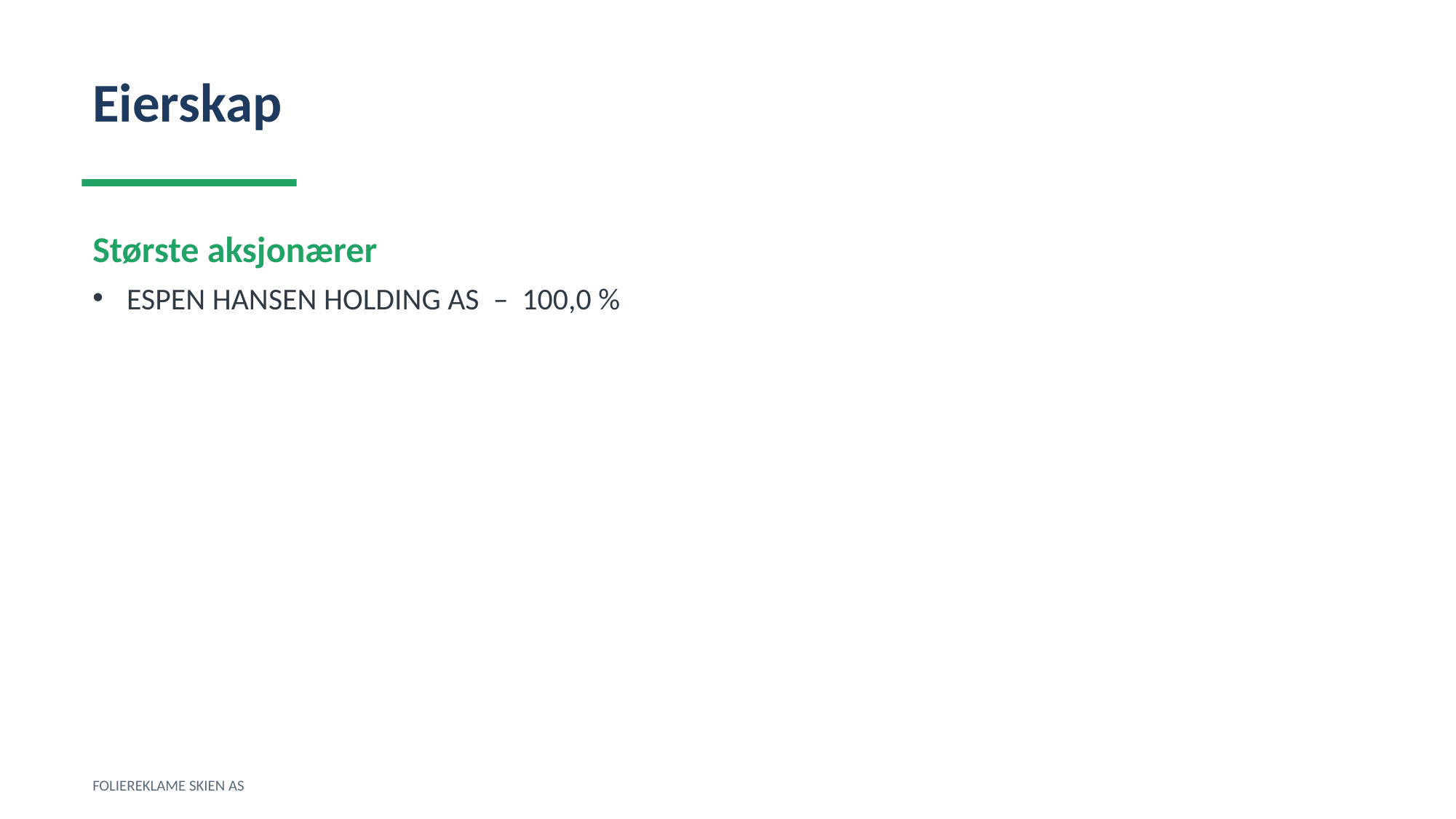

Eierskap

Største aksjonærer
ESPEN HANSEN HOLDING AS  –  100,0 %
FOLIEREKLAME SKIEN AS